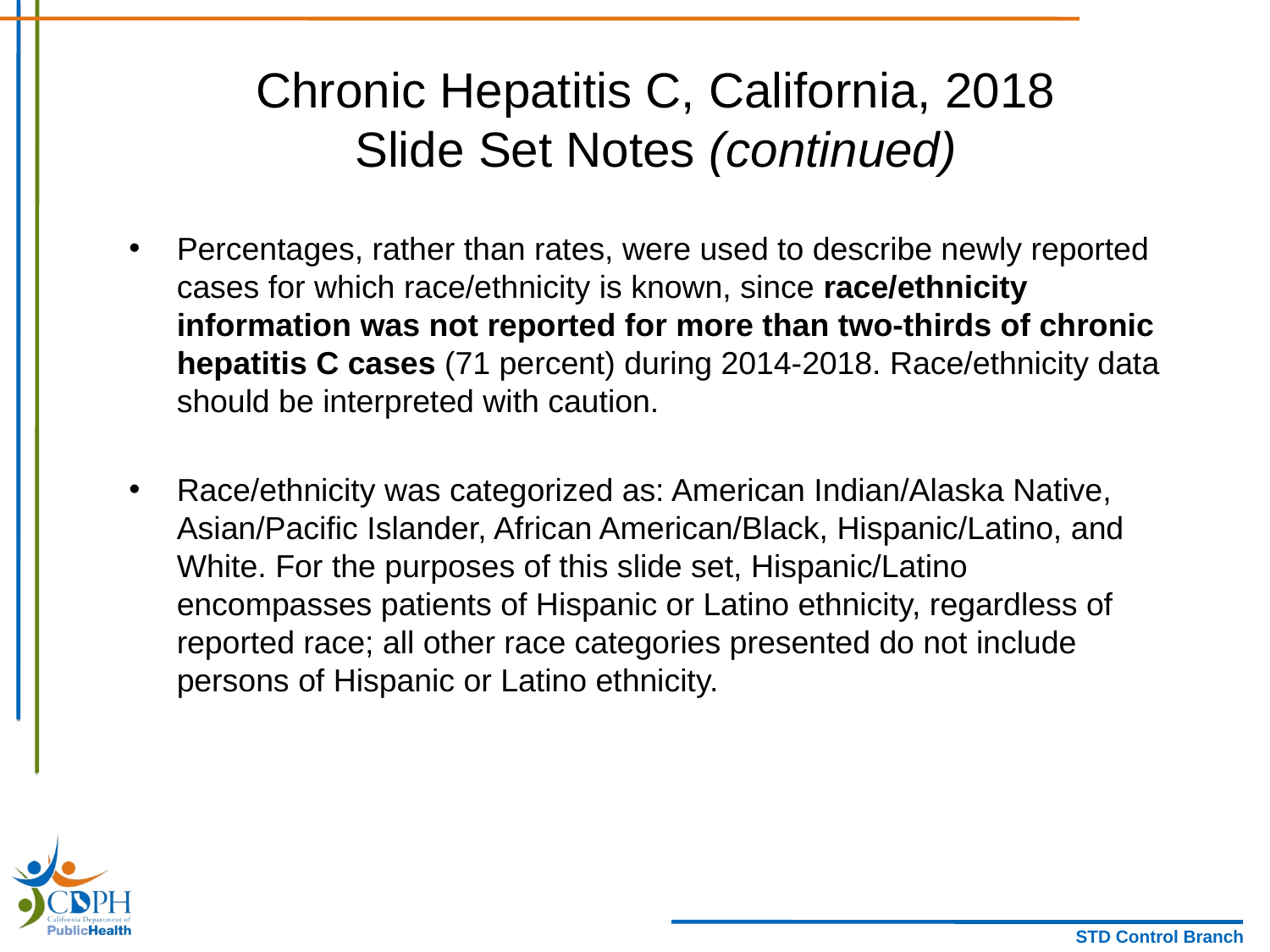

# Chronic Hepatitis C, California, 2018 Slide Set Notes (continued)
Percentages, rather than rates, were used to describe newly reported cases for which race/ethnicity is known, since race/ethnicity information was not reported for more than two-thirds of chronic hepatitis C cases (71 percent) during 2014-2018. Race/ethnicity data should be interpreted with caution.

Race/ethnicity was categorized as: American Indian/Alaska Native, Asian/Pacific Islander, African American/Black, Hispanic/Latino, and White. For the purposes of this slide set, Hispanic/Latino encompasses patients of Hispanic or Latino ethnicity, regardless of reported race; all other race categories presented do not include persons of Hispanic or Latino ethnicity.